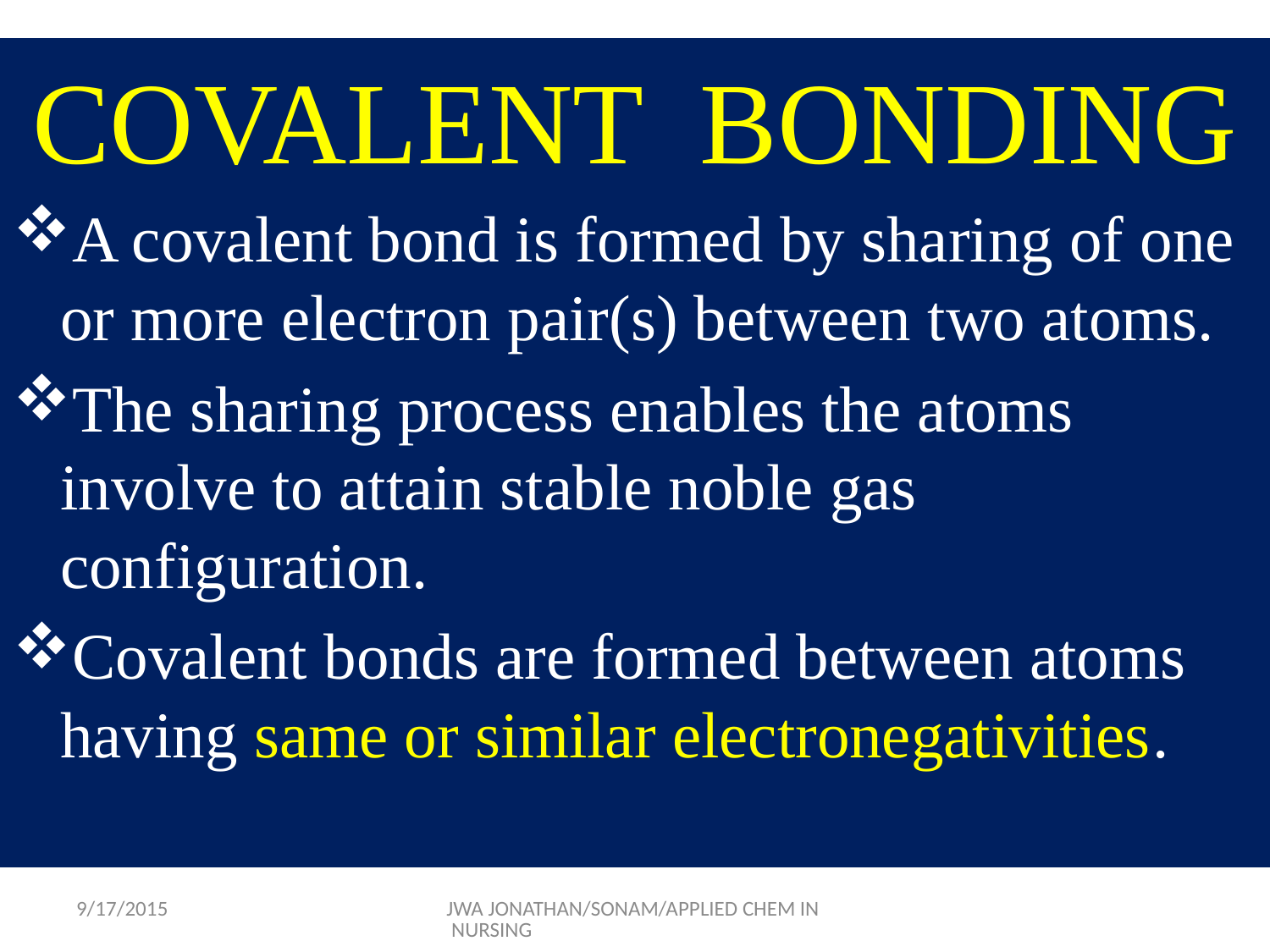

# COVALENT  BONDING
A covalent bond is formed by sharing of one or more electron pair(s) between two atoms.
The sharing process enables the atoms involve to attain stable noble gas configuration.
Covalent bonds are formed between atoms having same or similar electronegativities.
9/17/2015
JWA JONATHAN/SONAM/APPLIED CHEM IN NURSING